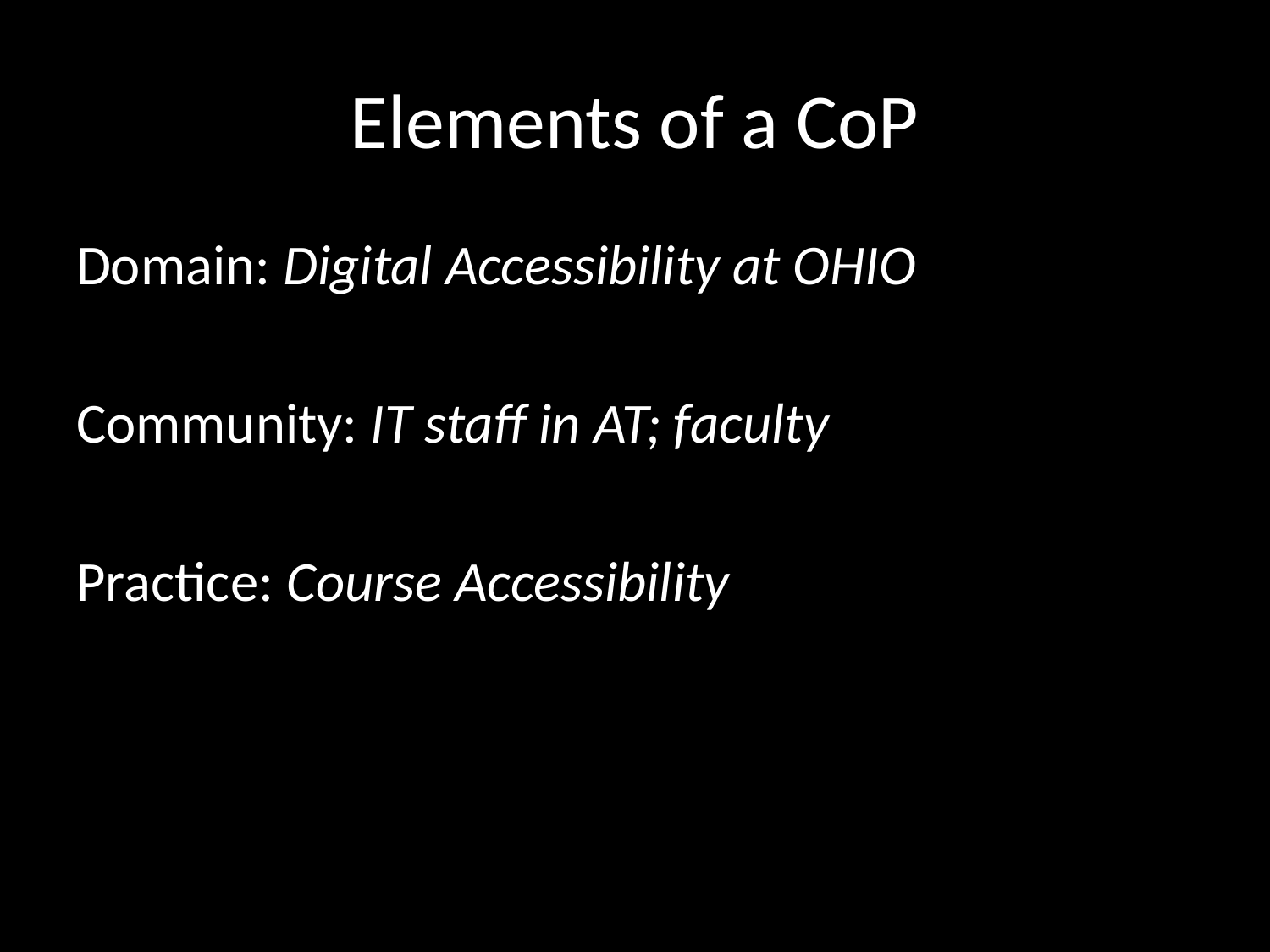

# Elements of a CoP
Domain: Digital Accessibility at OHIO

Community: IT staff in AT; faculty

Practice: Course Accessibility